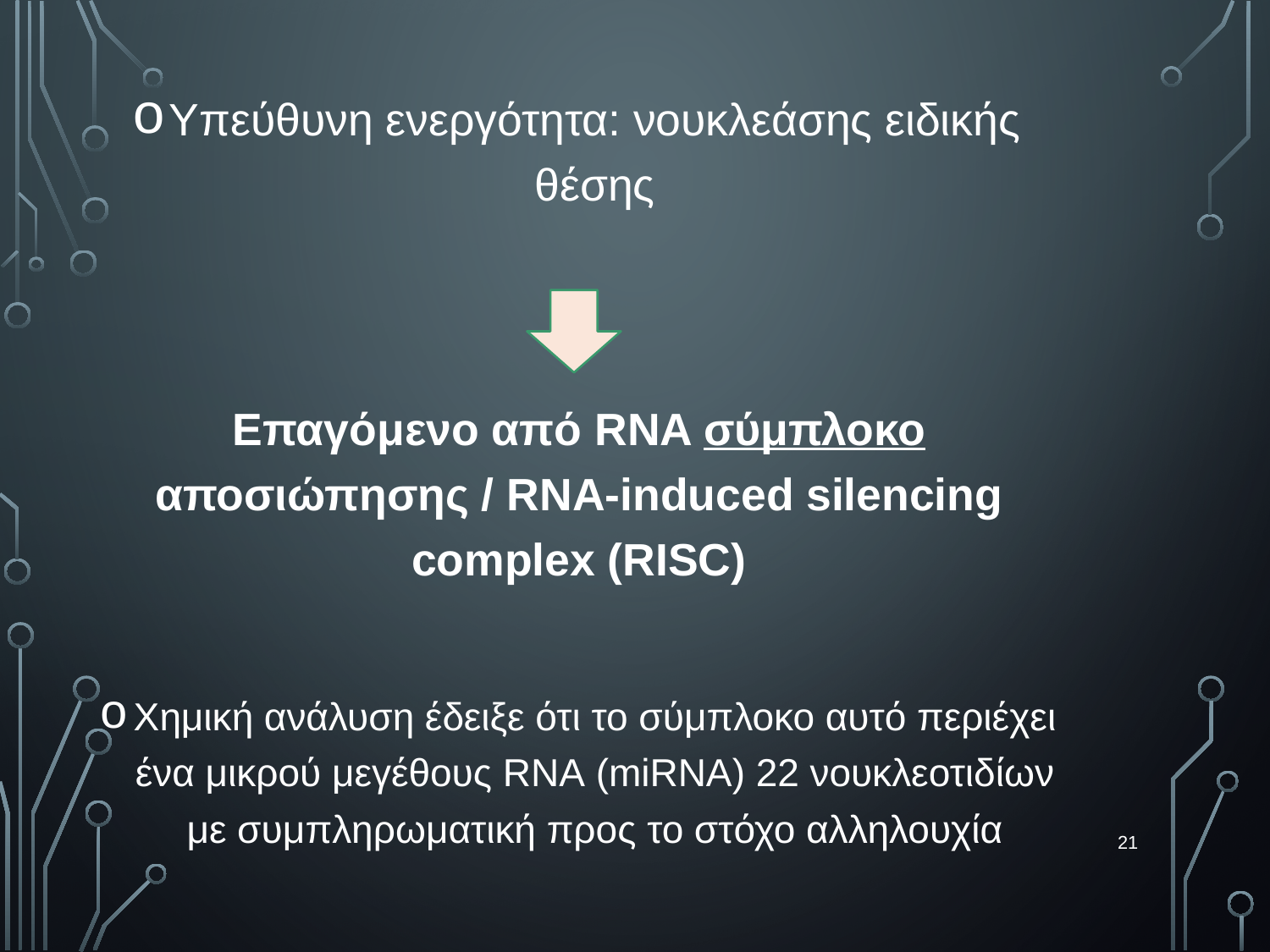

Υπεύθυνη ενεργότητα: νουκλεάσης ειδικής θέσης

Επαγόμενο από RNA σύμπλοκο αποσιώπησης / RNA-induced silencing complex (RISC)

Χημική ανάλυση έδειξε ότι το σύμπλοκο αυτό περιέχει ένα μικρού μεγέθους RNA (miRNA) 22 νουκλεοτιδίων με συμπληρωματική προς το στόχο αλληλουχία

21